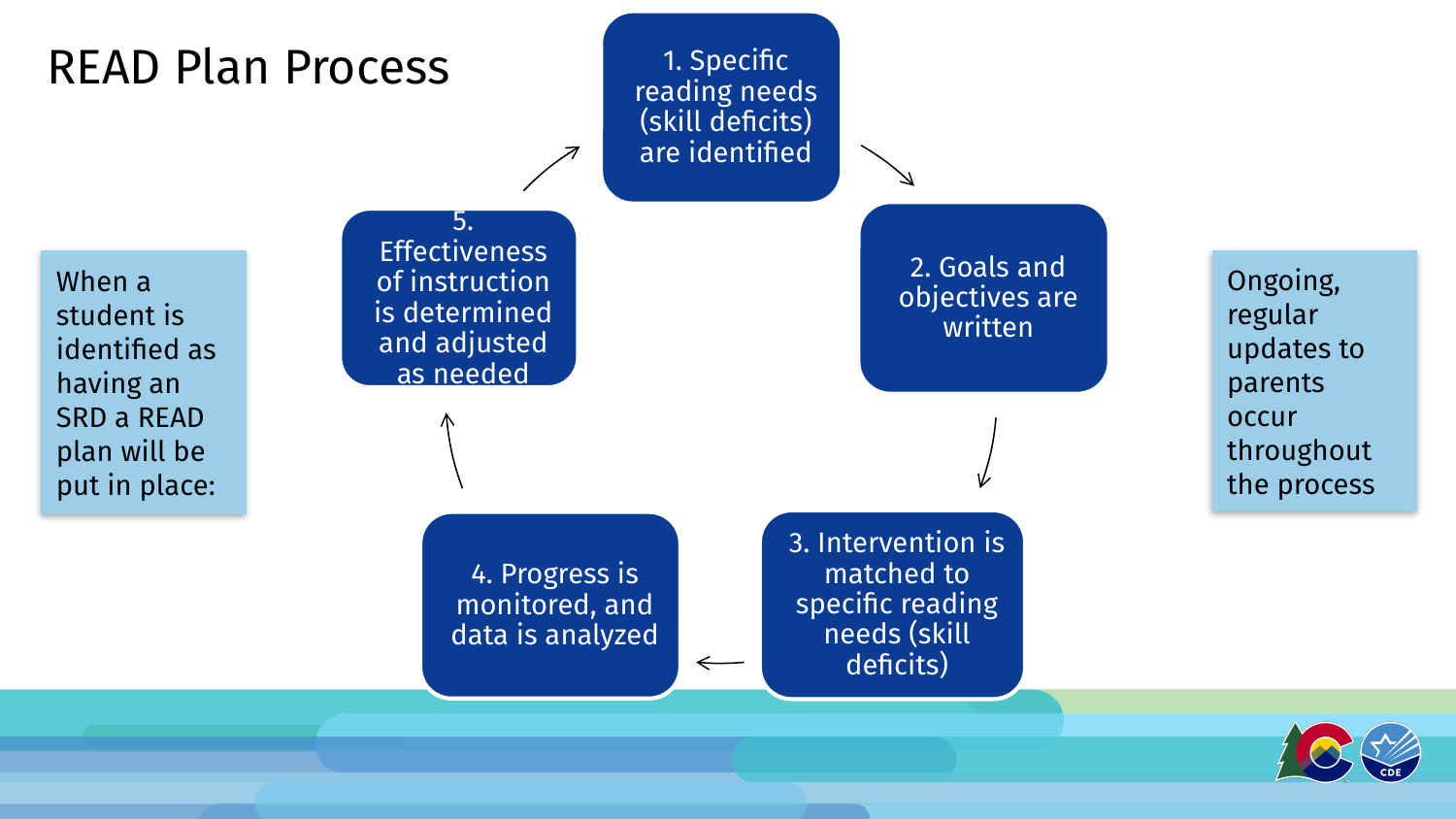

# READ Plan Process
1. Specific reading needs (skill deficits) are identified
2. Goals and objectives are written
3. Intervention is matched to specific reading needs (skill deficits)
4. Progress is monitored, and data is analyzed
5. Effectiveness of instruction is determined and adjusted as needed
When a student is identified as having an SRD a READ plan will be put in place:
Ongoing, regular updates to parents occur throughout the process